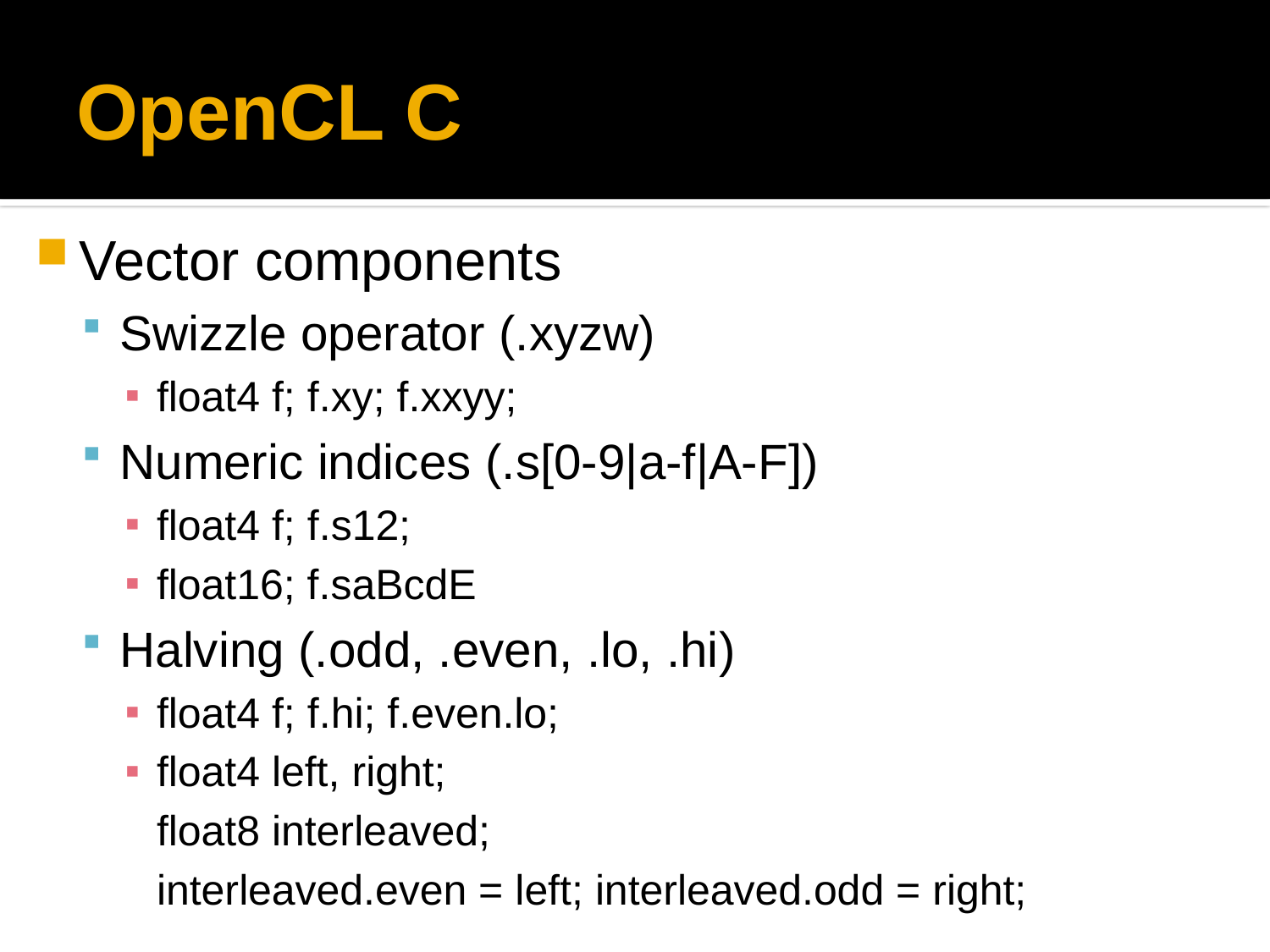

# OpenCL C
Vector components
Swizzle operator (.xyzw)
float4 f; f.xy; f.xxyy;
Numeric indices (.s[0-9|a-f|A-F])
float4 f; f.s12;
float16; f.saBcdE
Halving (.odd, .even, .lo, .hi)
float4 f; f.hi; f.even.lo;
float4 left, right;
	float8 interleaved;
	interleaved.even = left; interleaved.odd = right;